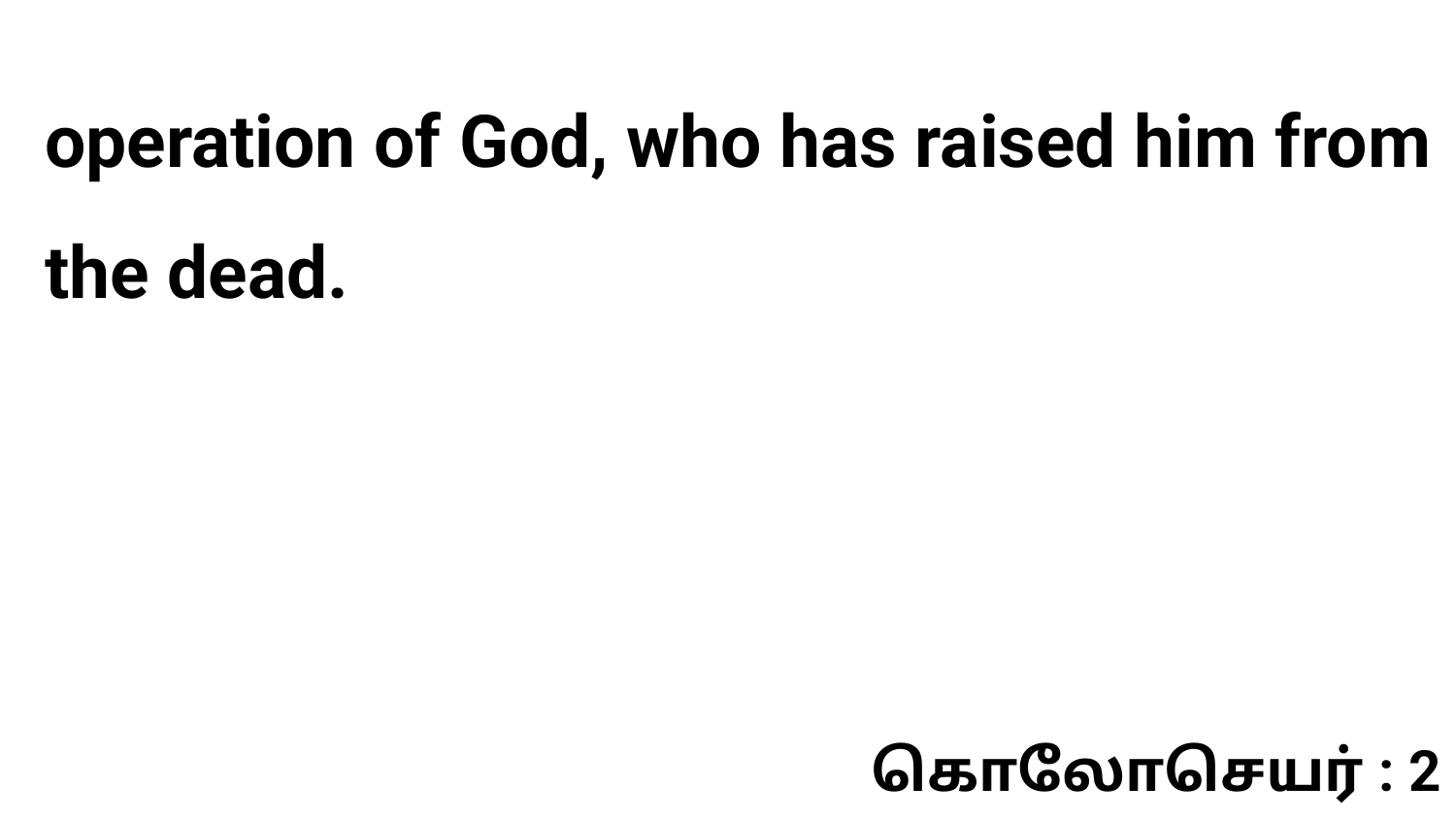

operation of God, who has raised him from the dead.
கொலோசெயர் : 2